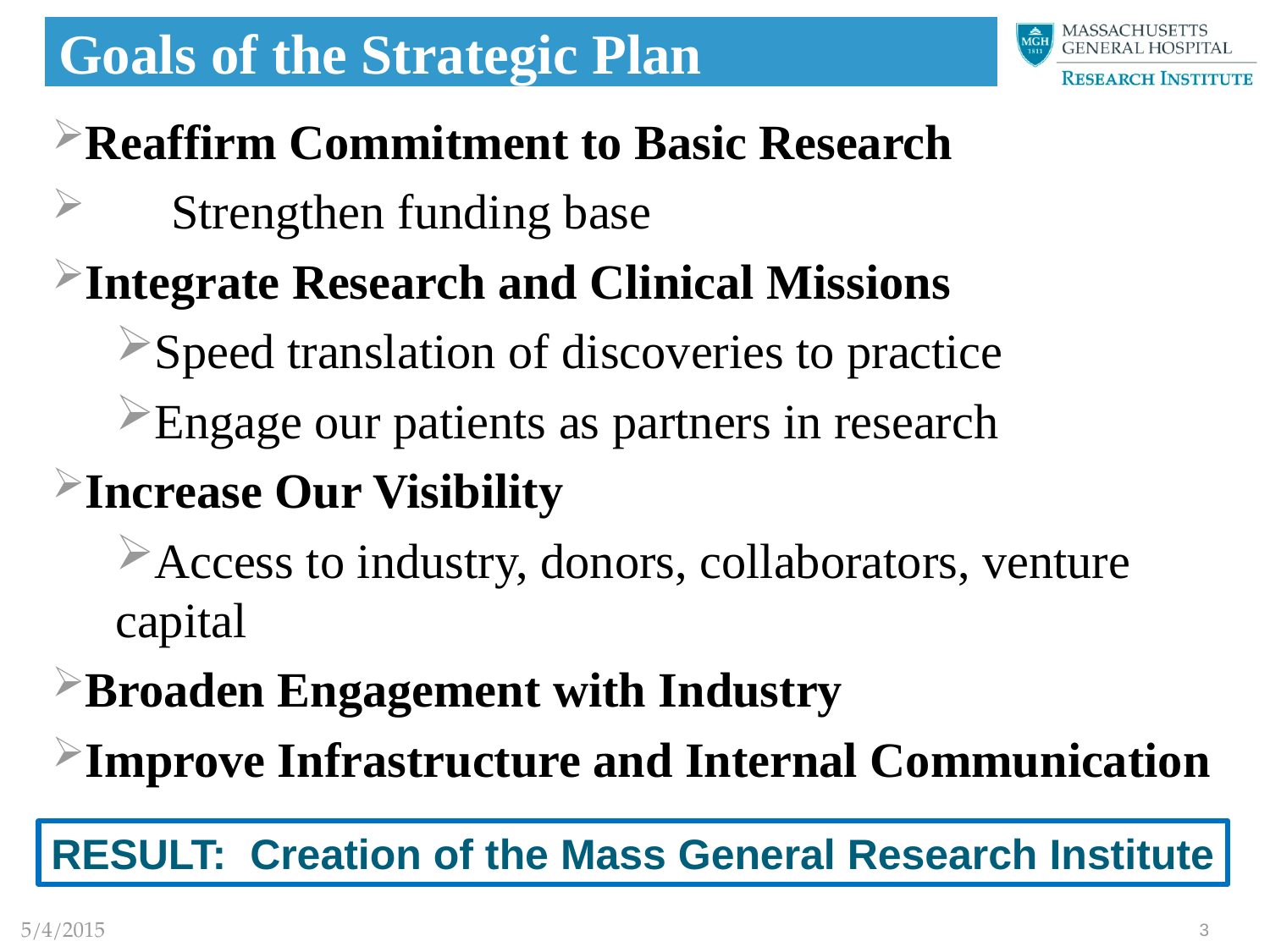

# Goals of the Strategic Plan
Reaffirm Commitment to Basic Research
       Strengthen funding base
Integrate Research and Clinical Missions
Speed translation of discoveries to practice
Engage our patients as partners in research
Increase Our Visibility
Access to industry, donors, collaborators, venture capital
Broaden Engagement with Industry
Improve Infrastructure and Internal Communication

RESULT:  Creation of the Mass General Research Institute